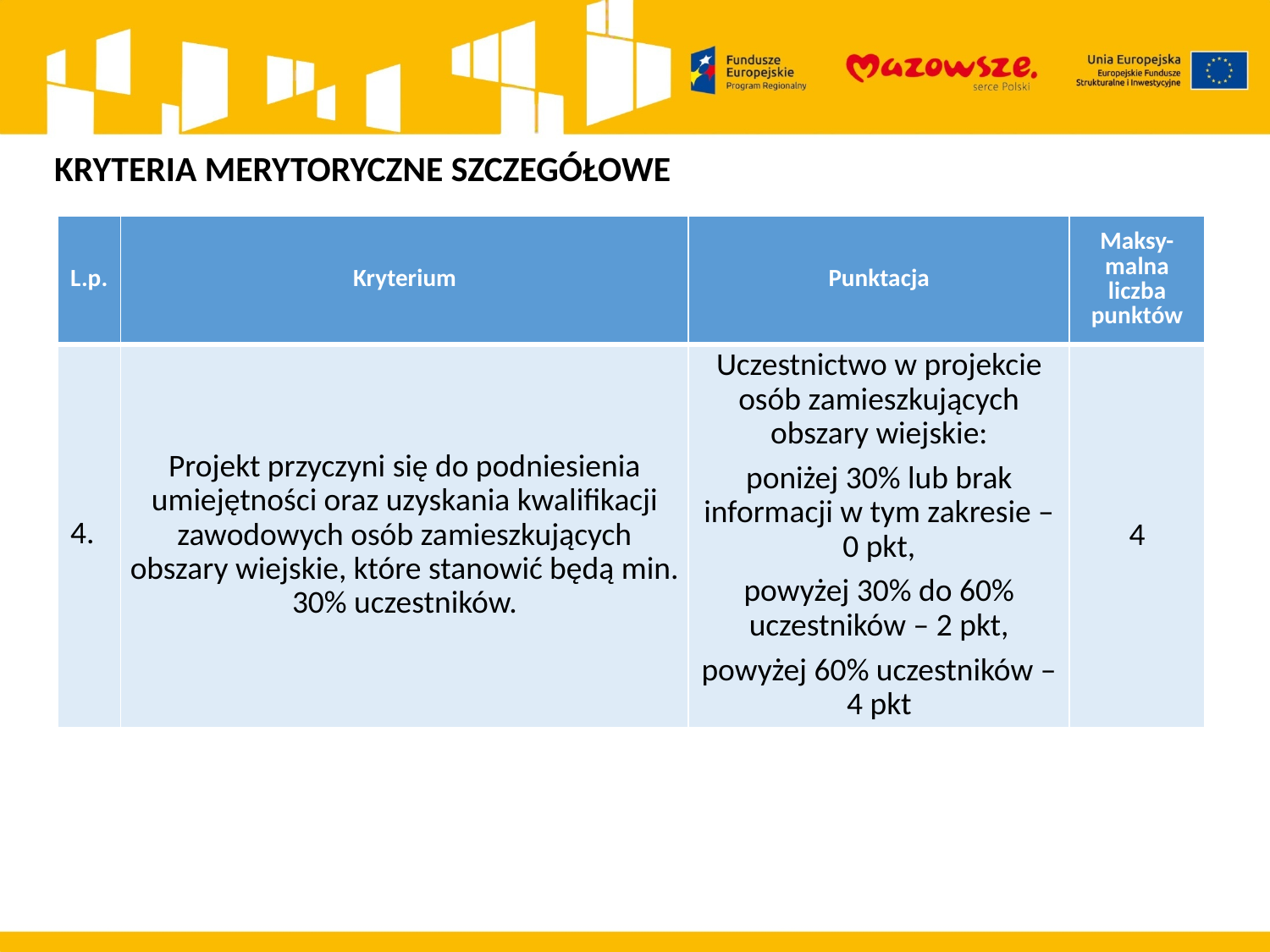

KRYTERIA MERYTORYCZNE SZCZEGÓŁOWE
| L.p. | Kryterium | Punktacja | Maksy-malna liczba punktów |
| --- | --- | --- | --- |
| 4. | Projekt przyczyni się do podniesienia umiejętności oraz uzyskania kwalifikacji zawodowych osób zamieszkujących obszary wiejskie, które stanowić będą min. 30% uczestników. | Uczestnictwo w projekcie osób zamieszkujących obszary wiejskie: poniżej 30% lub brak informacji w tym zakresie – 0 pkt, powyżej 30% do 60% uczestników – 2 pkt, powyżej 60% uczestników – 4 pkt | 4 |